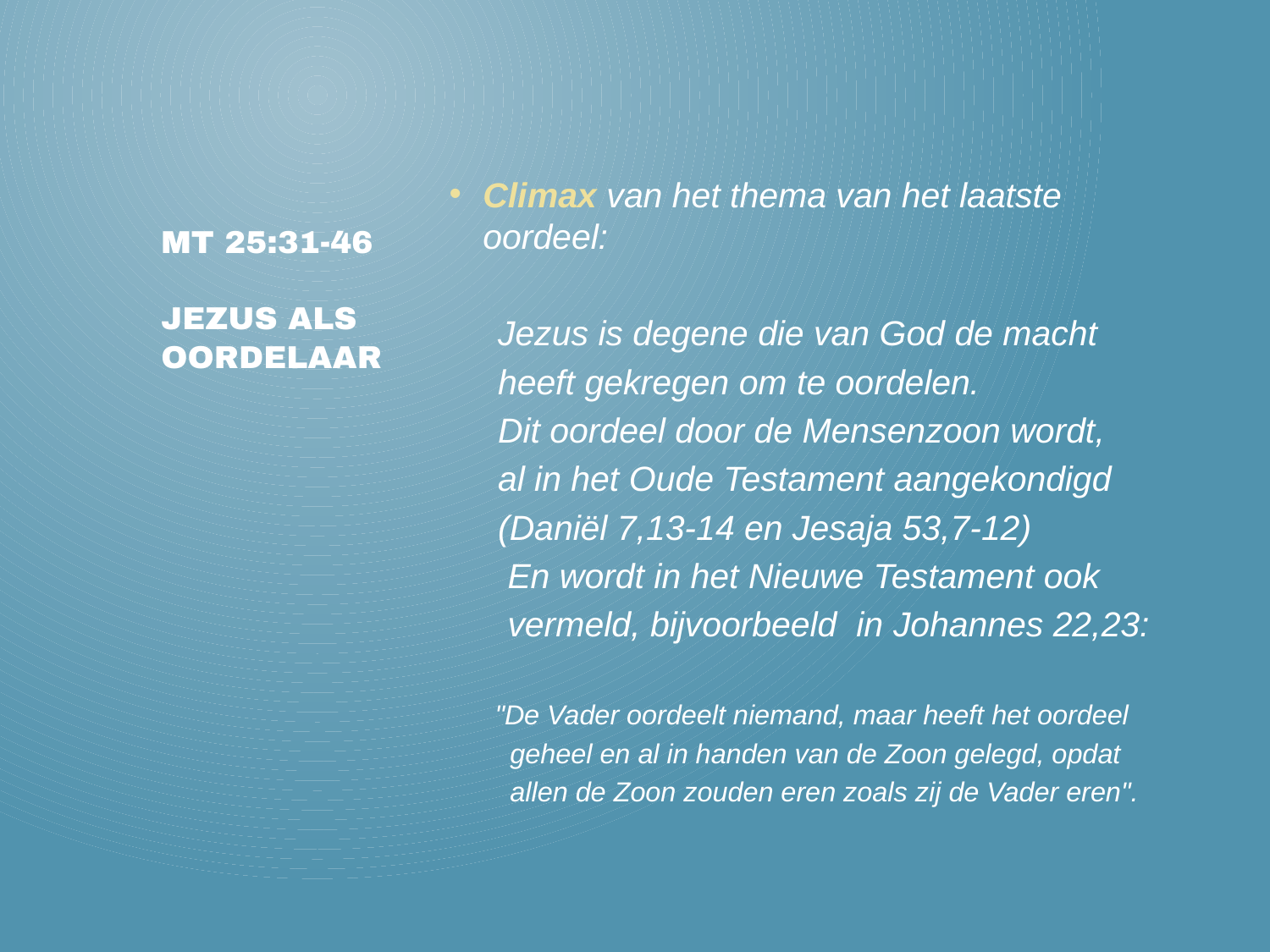

Climax van het thema van het laatste oordeel:

     Jezus is degene die van God de macht
     heeft gekregen om te oordelen.
     Dit oordeel door de Mensenzoon wordt,
     al in het Oude Testament aangekondigd
     (Daniël 7,13-14 en Jesaja 53,7-12)
      En wordt in het Nieuwe Testament ook
      vermeld, bijvoorbeeld  in Johannes 22,23:

      "De Vader oordeelt niemand, maar heeft het oordeel
        geheel en al in handen van de Zoon gelegd, opdat
        allen de Zoon zouden eren zoals zij de Vader eren".

# Mt 25:31-46 Jezus als oordelaar